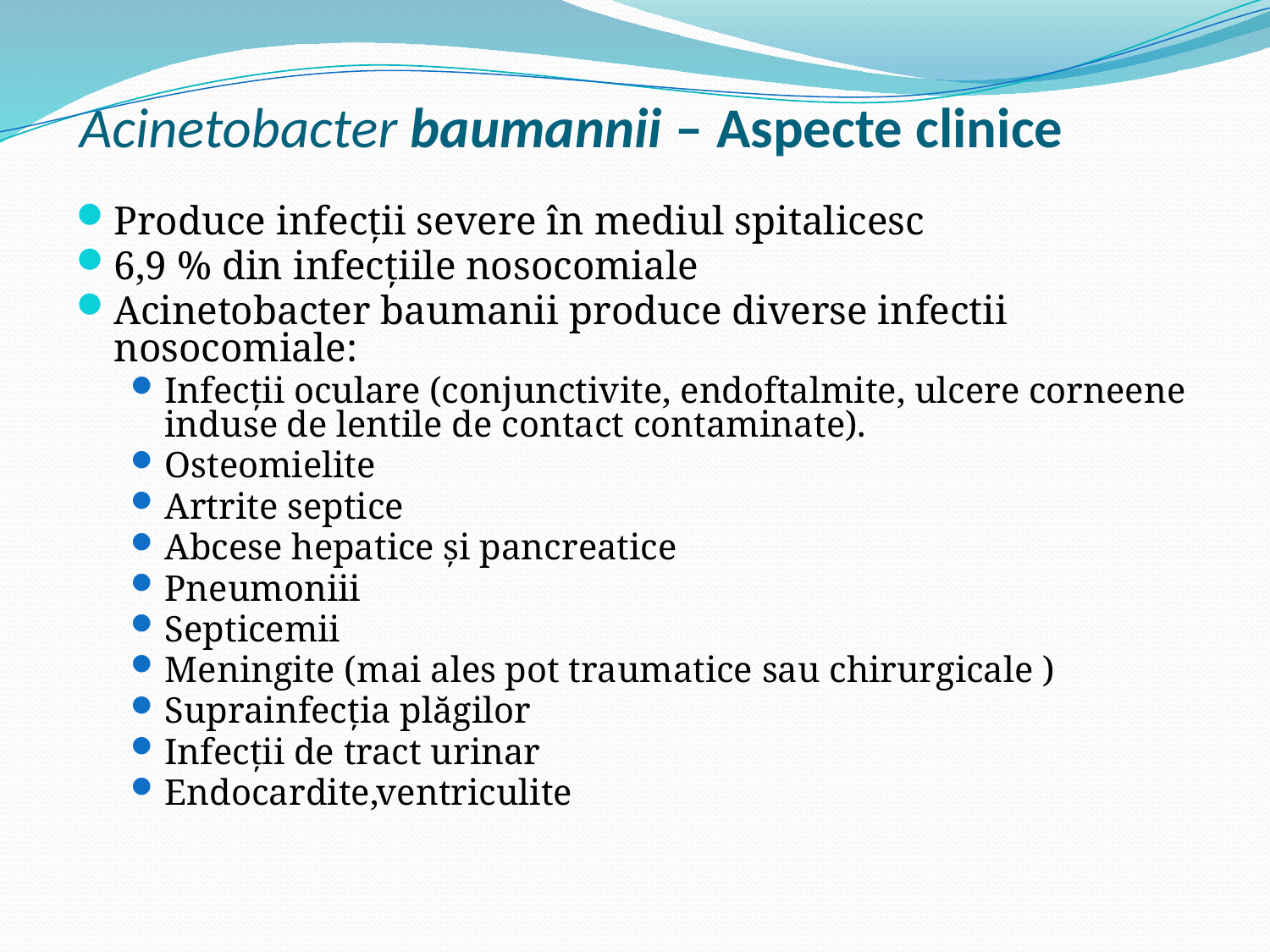

# Acinetobacter baumannii – Aspecte clinice

Produce infecţii severe în mediul spitalicesc
6,9 % din infecţiile nosocomiale
Acinetobacter baumanii produce diverse infectii nosocomiale:
Infecţii oculare (conjunctivite, endoftalmite, ulcere corneene induse de lentile de contact contaminate).
Osteomielite
Artrite septice
Abcese hepatice şi pancreatice
Pneumoniii
Septicemii
Meningite (mai ales pot traumatice sau chirurgicale )
Suprainfecţia plăgilor
Infecţii de tract urinar
Endocardite,ventriculite